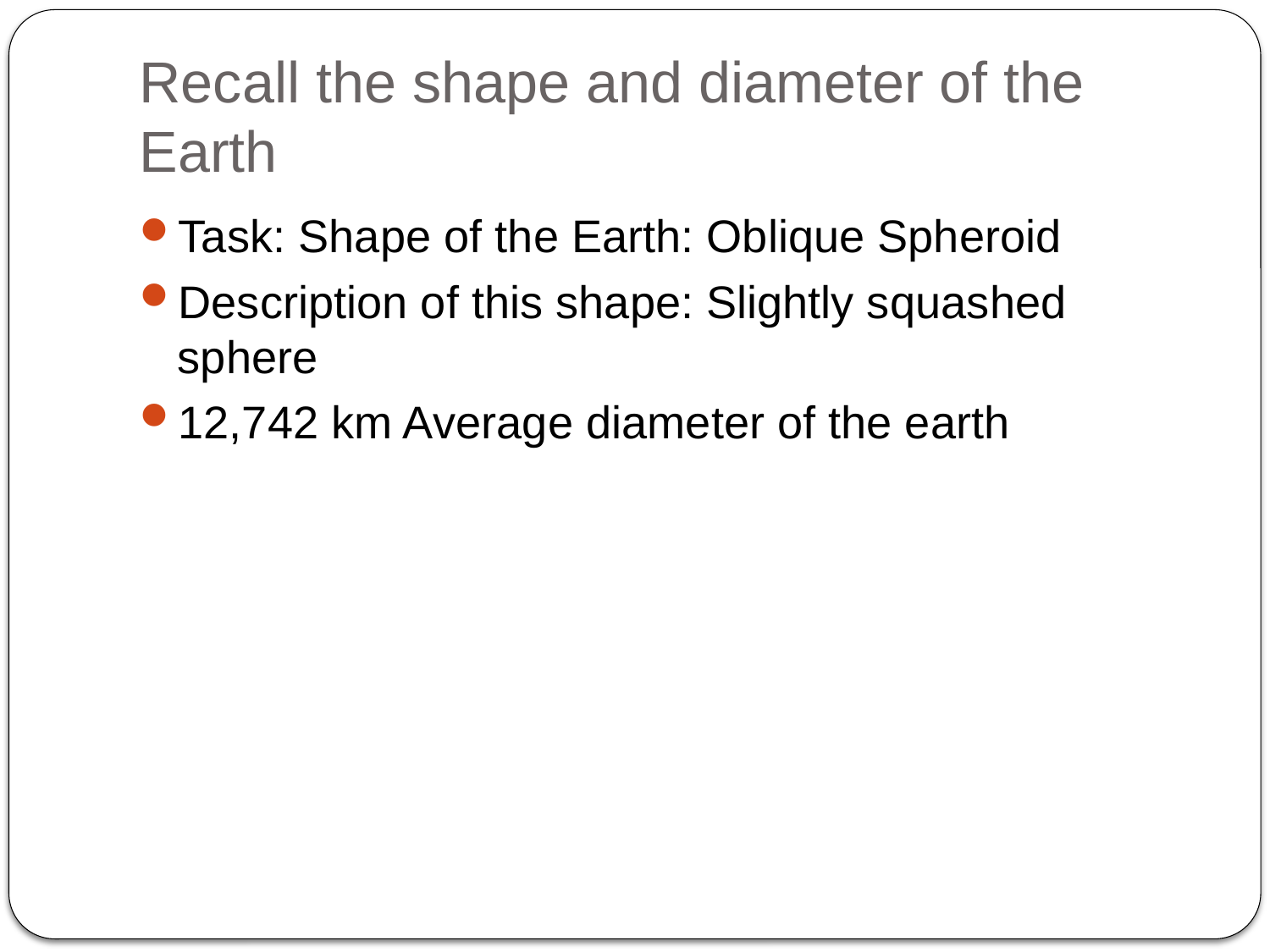

# Recall the shape and diameter of the Earth
Task: Shape of the Earth: Oblique Spheroid
Description of this shape: Slightly squashed sphere
12,742 km Average diameter of the earth